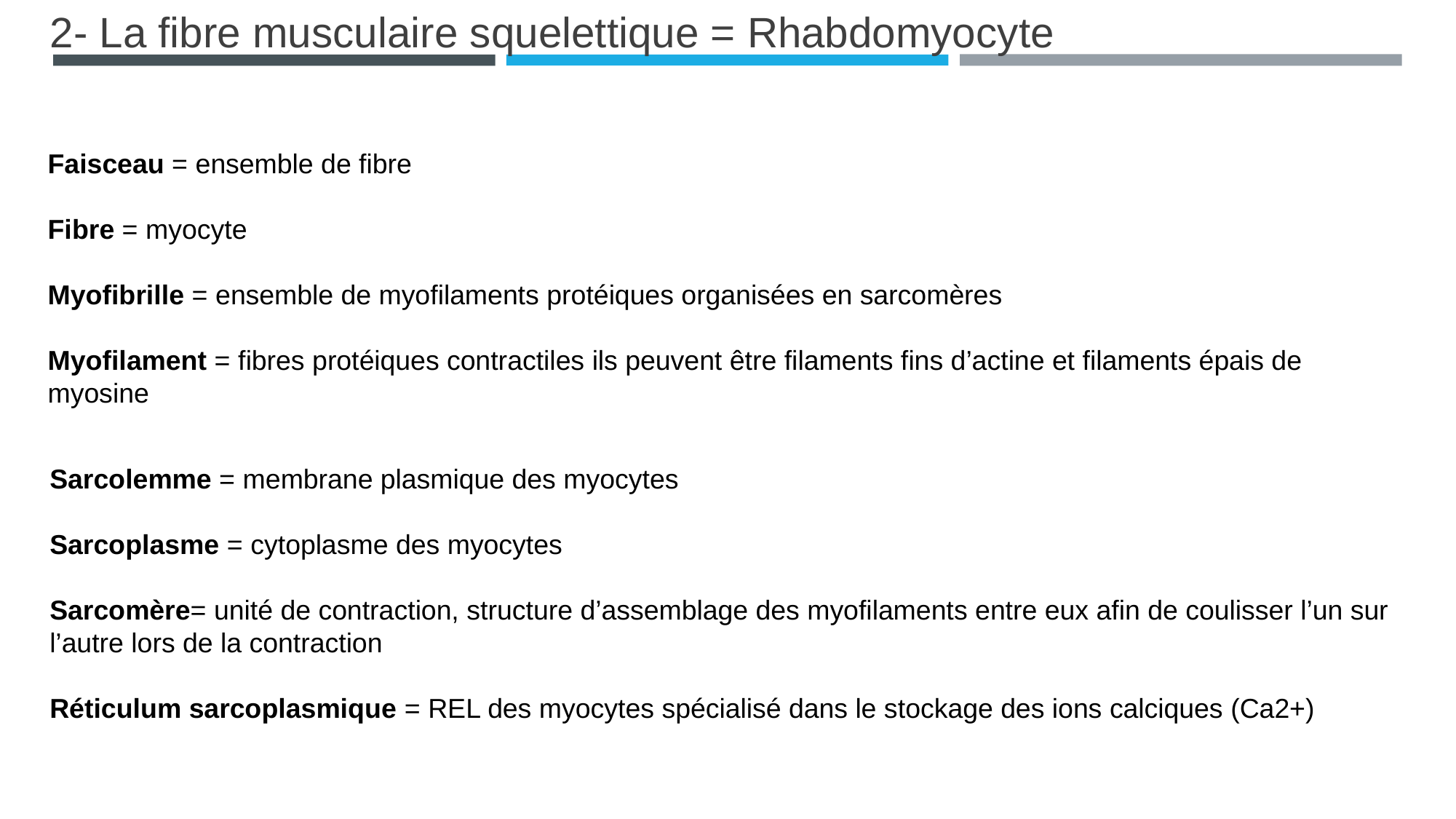

2- La fibre musculaire squelettique = Rhabdomyocyte
Faisceau = ensemble de fibre

Fibre = myocyte

Myofibrille = ensemble de myofilaments protéiques organisées en sarcomères

Myofilament = fibres protéiques contractiles ils peuvent être filaments fins d’actine et filaments épais de myosine

Sarcolemme = membrane plasmique des myocytes

Sarcoplasme = cytoplasme des myocytes

Sarcomère= unité de contraction, structure d’assemblage des myofilaments entre eux afin de coulisser l’un sur l’autre lors de la contraction

Réticulum sarcoplasmique = REL des myocytes spécialisé dans le stockage des ions calciques (Ca2+)